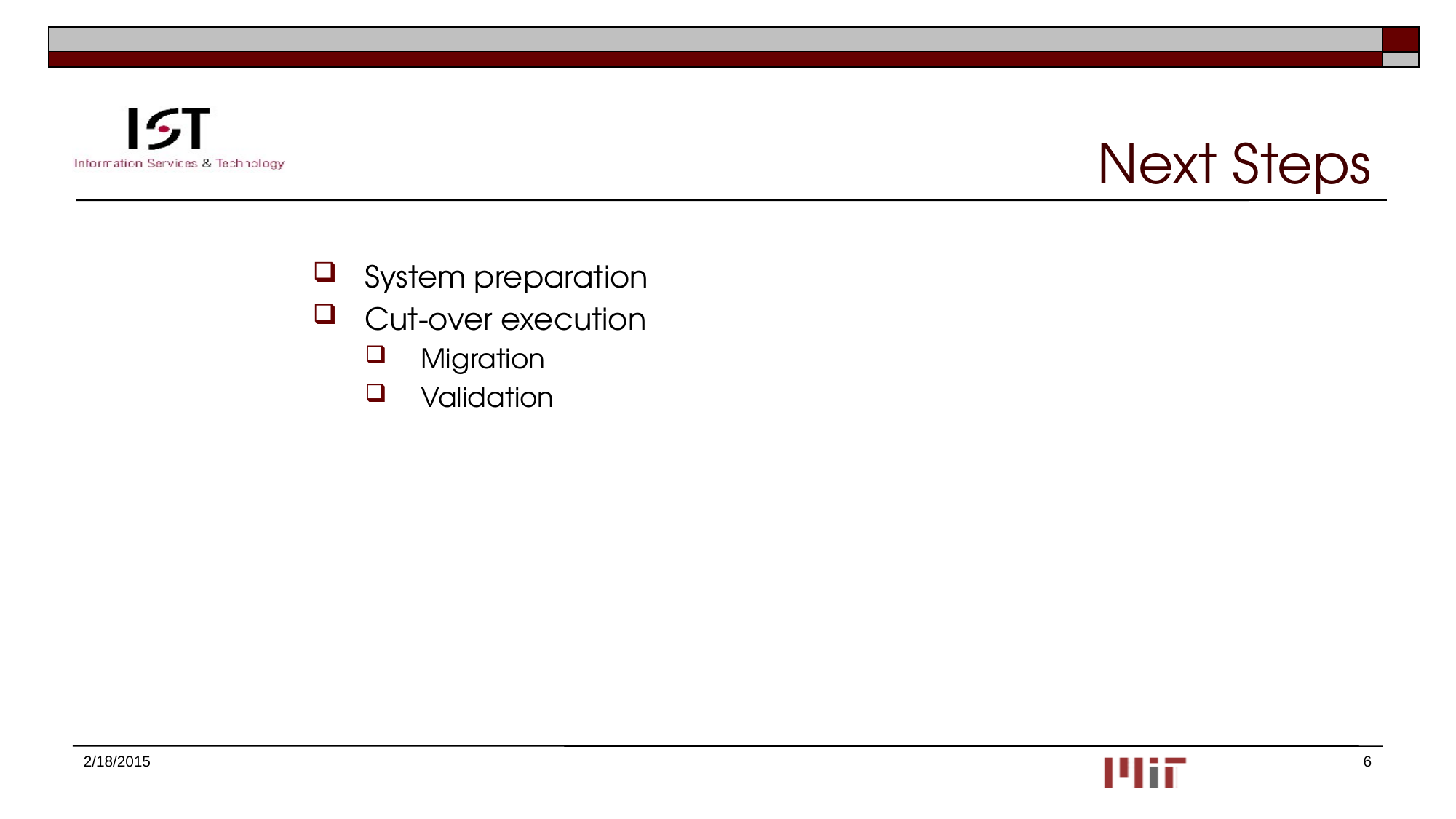

# Next Steps

System preparation
Cut-over execution
Migration
Validation
2/18/2015
6